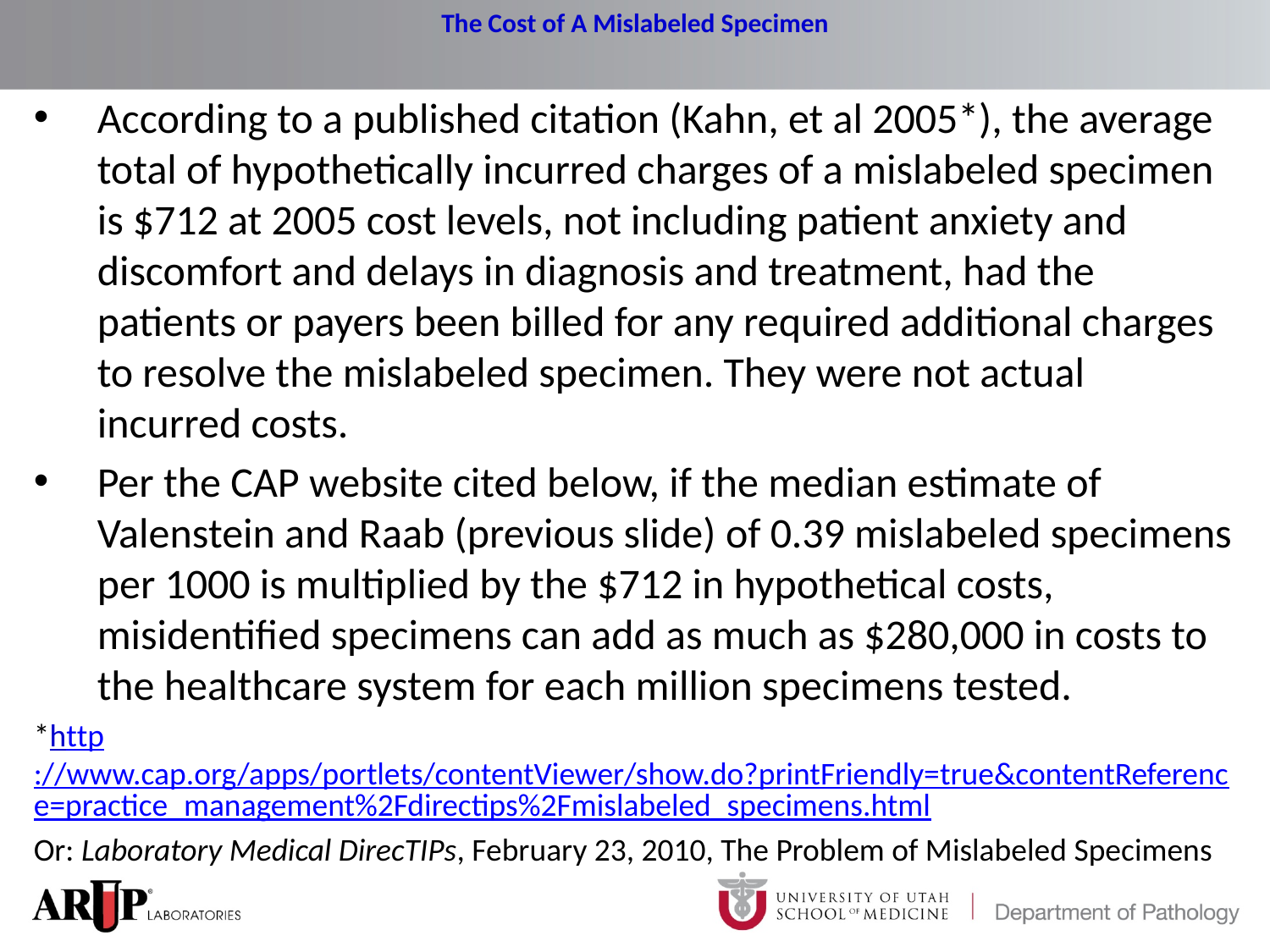

# The Cost of A Mislabeled Specimen
According to a published citation (Kahn, et al 2005*), the average total of hypothetically incurred charges of a mislabeled specimen is $712 at 2005 cost levels, not including patient anxiety and discomfort and delays in diagnosis and treatment, had the patients or payers been billed for any required additional charges to resolve the mislabeled specimen. They were not actual incurred costs.
Per the CAP website cited below, if the median estimate of Valenstein and Raab (previous slide) of 0.39 mislabeled specimens per 1000 is multiplied by the $712 in hypothetical costs, misidentified specimens can add as much as $280,000 in costs to the healthcare system for each million specimens tested.
*http://www.cap.org/apps/portlets/contentViewer/show.do?printFriendly=true&contentReference=practice_management%2Fdirectips%2Fmislabeled_specimens.html
Or: Laboratory Medical DirecTIPs, February 23, 2010, The Problem of Mislabeled Specimens